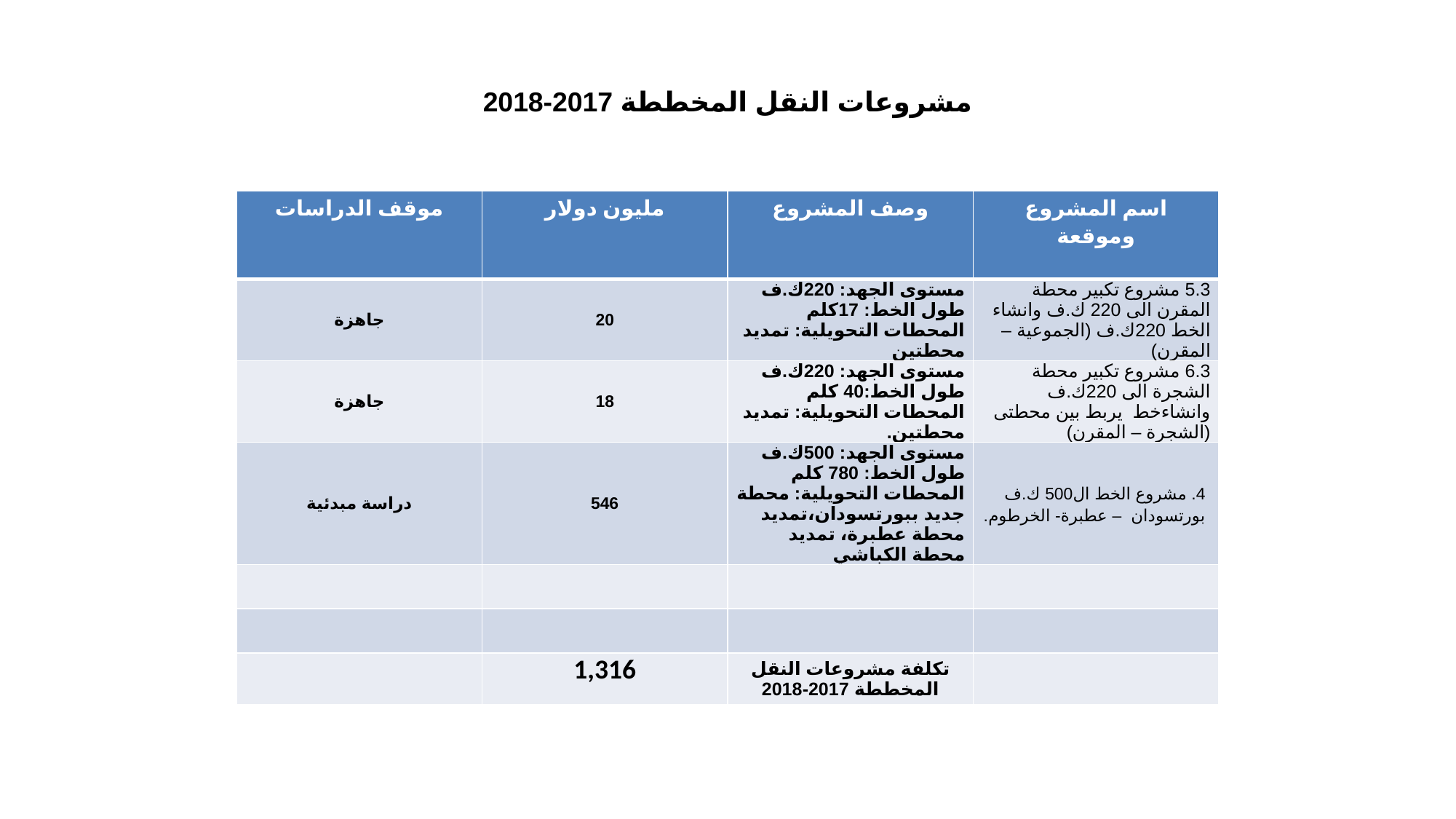

# مشروعات النقل المخططة 2017-2018
| موقف الدراسات | مليون دولار | وصف المشروع | اسم المشروع وموقعة |
| --- | --- | --- | --- |
| جاهزة | 20 | مستوى الجهد: 220ك.ف طول الخط: 17كلم المحطات التحويلية: تمديد محطتين | 5.3 مشروع تكبير محطة المقرن الى 220 ك.ف وانشاء الخط 220ك.ف (الجموعية – المقرن) |
| جاهزة | 18 | مستوى الجهد: 220ك.ف طول الخط:40 كلم المحطات التحويلية: تمديد محطتين. | 6.3 مشروع تكبير محطة الشجرة الى 220ك.ف وانشاءخط يربط بين محطتى (الشجرة – المقرن) |
| دراسة مبدئية | 546 | مستوى الجهد: 500ك.ف طول الخط: 780 كلم المحطات التحويلية: محطة جديد ببورتسودان،تمديد محطة عطبرة، تمديد محطة الكباشي | 4. مشروع الخط ال500 ك.ف بورتسودان – عطبرة- الخرطوم. |
|  |  |  |  |
|  |  |  |  |
|  | 1,316 | تكلفة مشروعات النقل المخططة 2017-2018 |  |